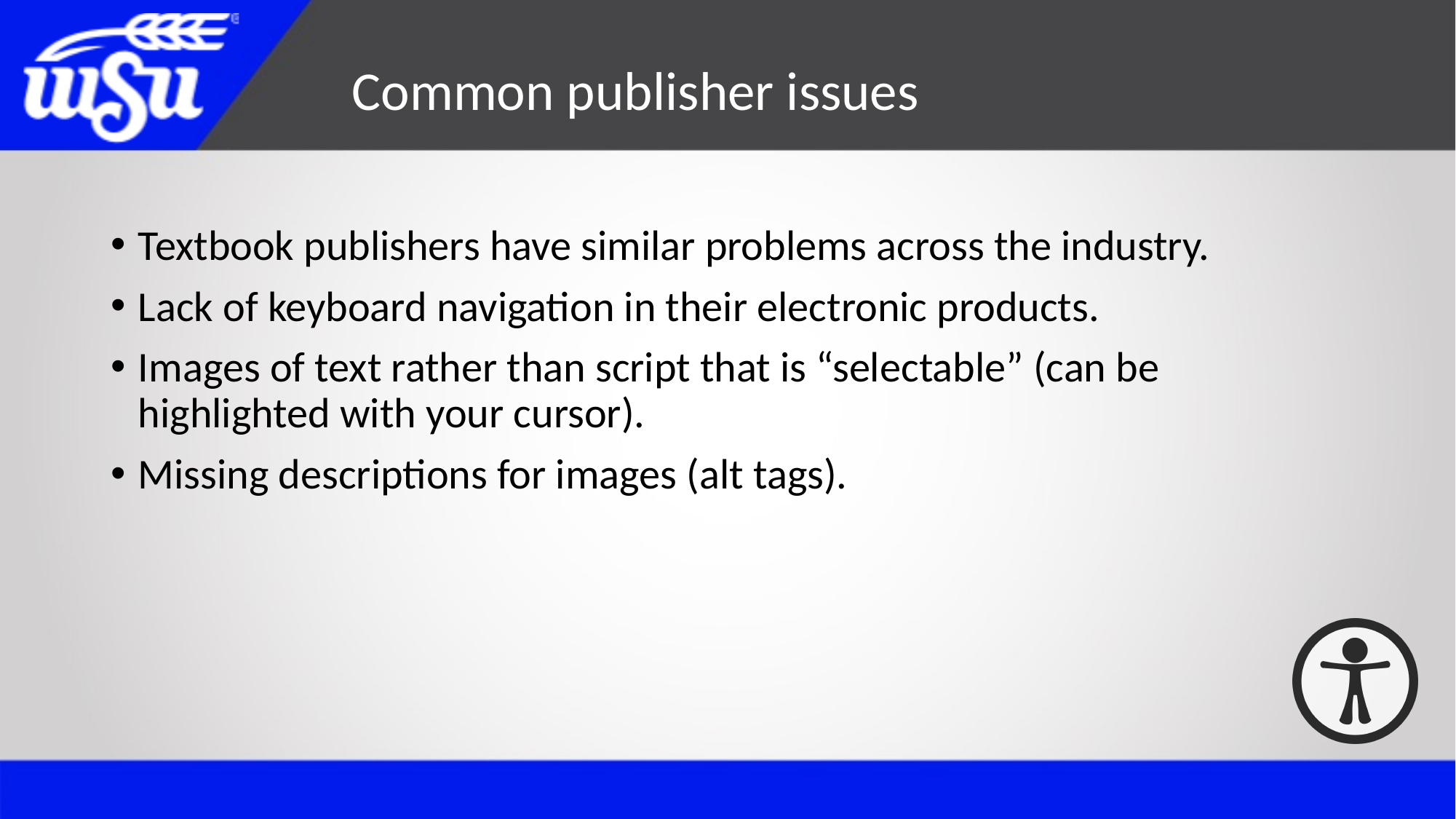

# Common publisher issues
Textbook publishers have similar problems across the industry.
Lack of keyboard navigation in their electronic products.
Images of text rather than script that is “selectable” (can be highlighted with your cursor).
Missing descriptions for images (alt tags).